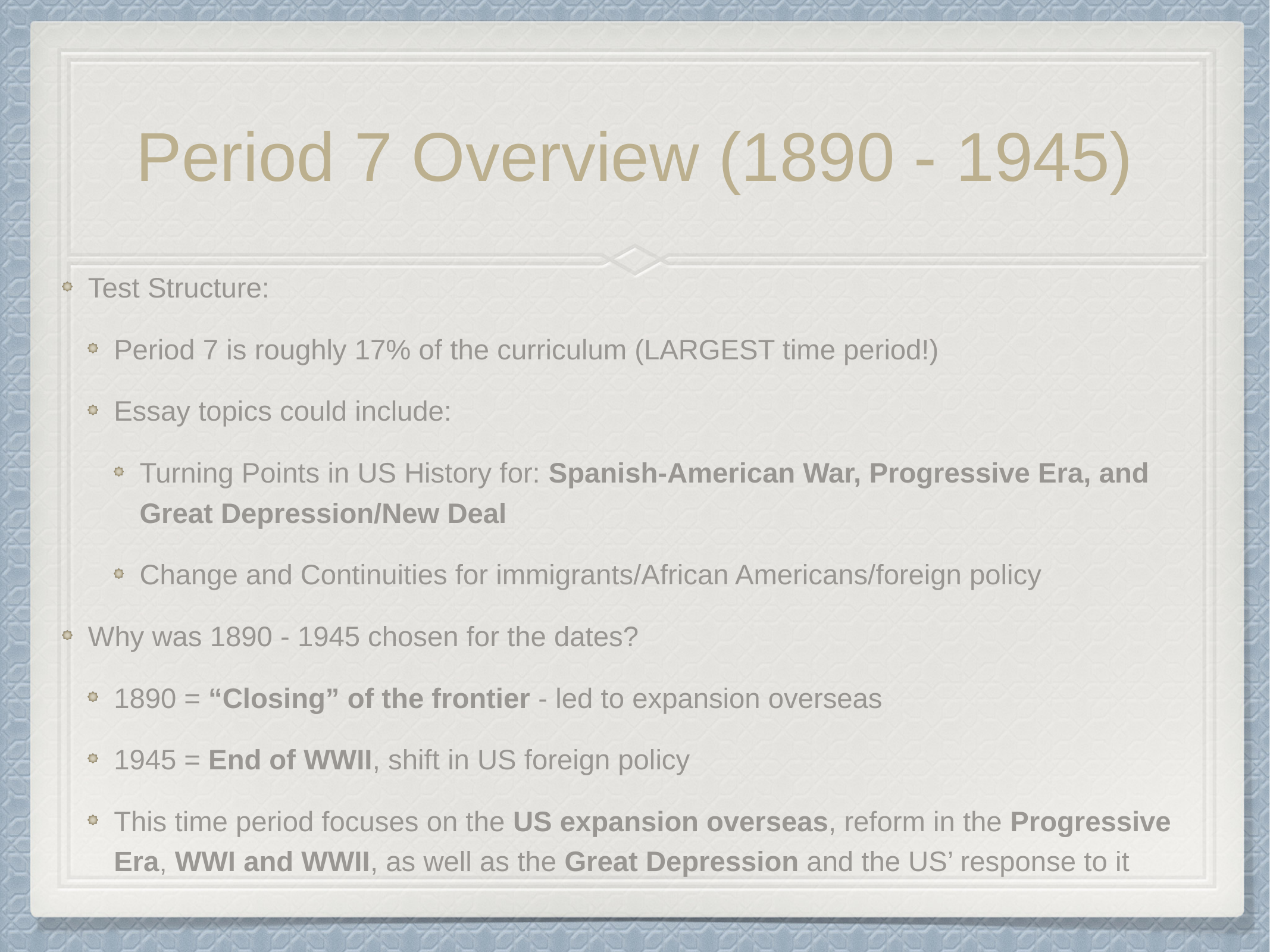

# Period 7 Overview (1890 - 1945)
Test Structure:
Period 7 is roughly 17% of the curriculum (LARGEST time period!)
Essay topics could include:
Turning Points in US History for: Spanish-American War, Progressive Era, and Great Depression/New Deal
Change and Continuities for immigrants/African Americans/foreign policy
Why was 1890 - 1945 chosen for the dates?
1890 = “Closing” of the frontier - led to expansion overseas
1945 = End of WWII, shift in US foreign policy
This time period focuses on the US expansion overseas, reform in the Progressive Era, WWI and WWII, as well as the Great Depression and the US’ response to it